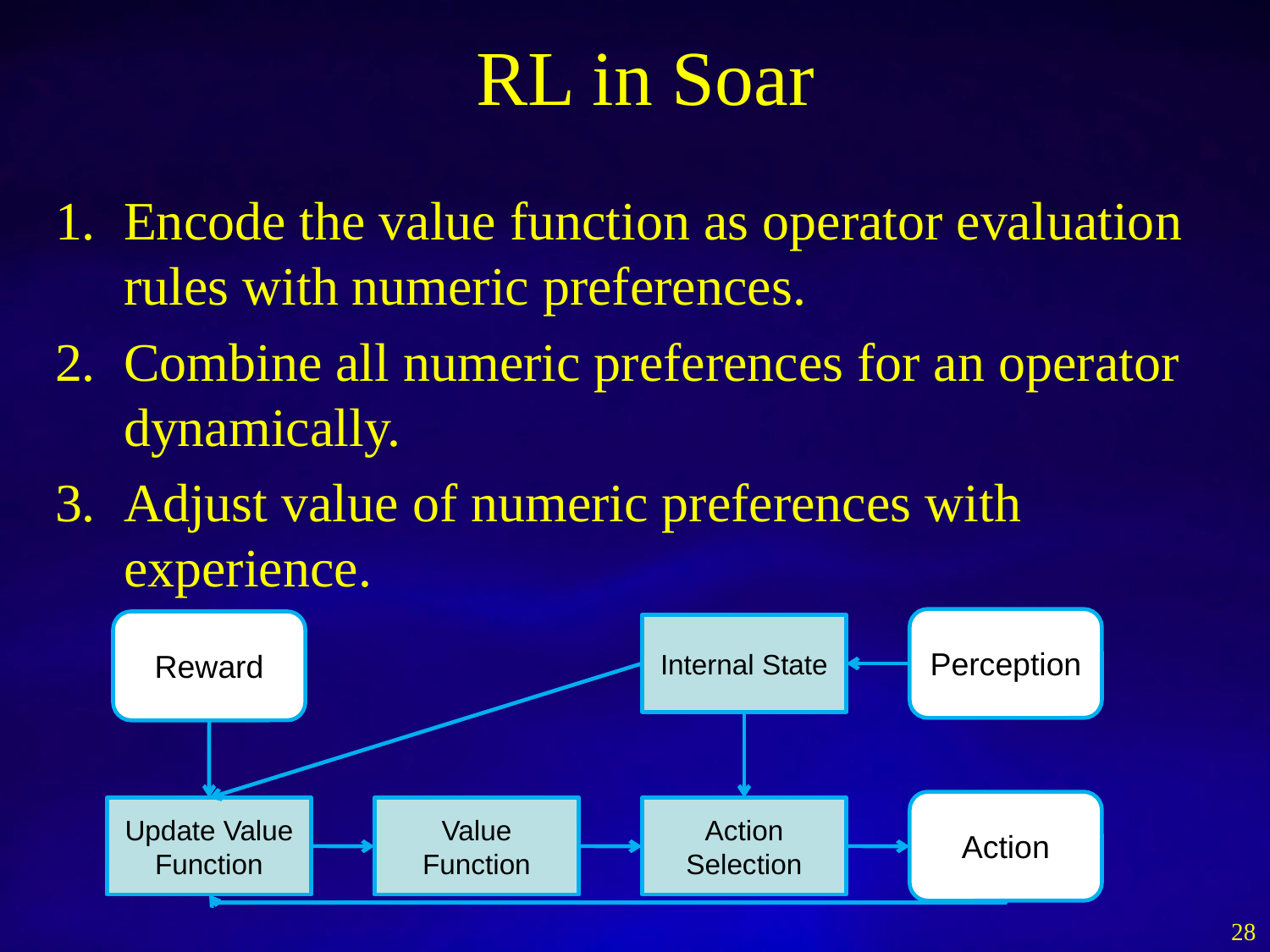

# RL in Soar
Encode the value function as operator evaluation rules with numeric preferences.
Combine all numeric preferences for an operator dynamically.
Adjust value of numeric preferences with experience.
Perception
Reward
Internal State
Action
Update Value
Function
Value Function
Action Selection
28